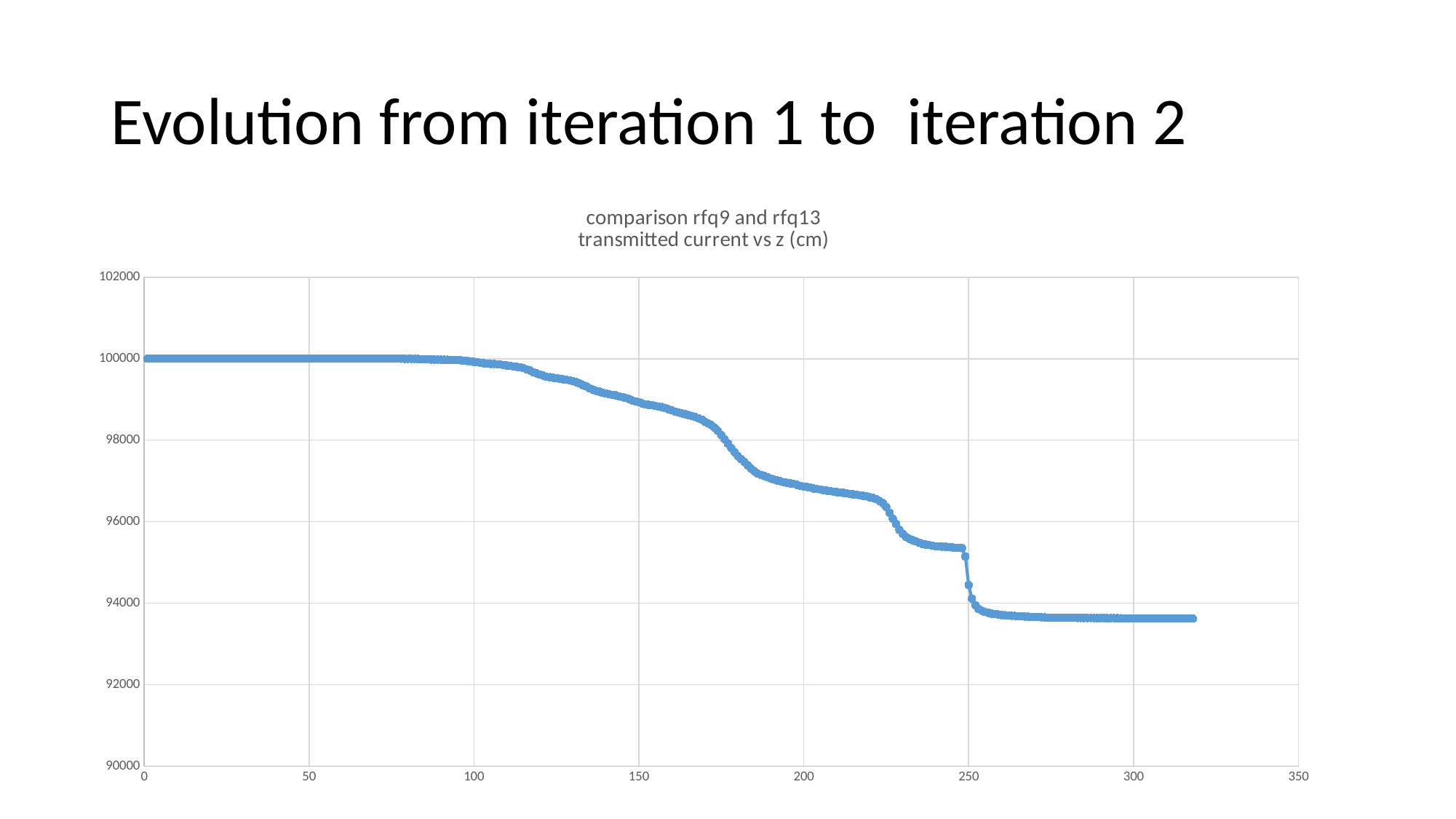

# Evolution from iteration 1 to  iteration 2

### Chart: comparison rfq9 and rfq13
transmitted current vs z (cm)

| Category | ngood | ngood |
|---|---|---|